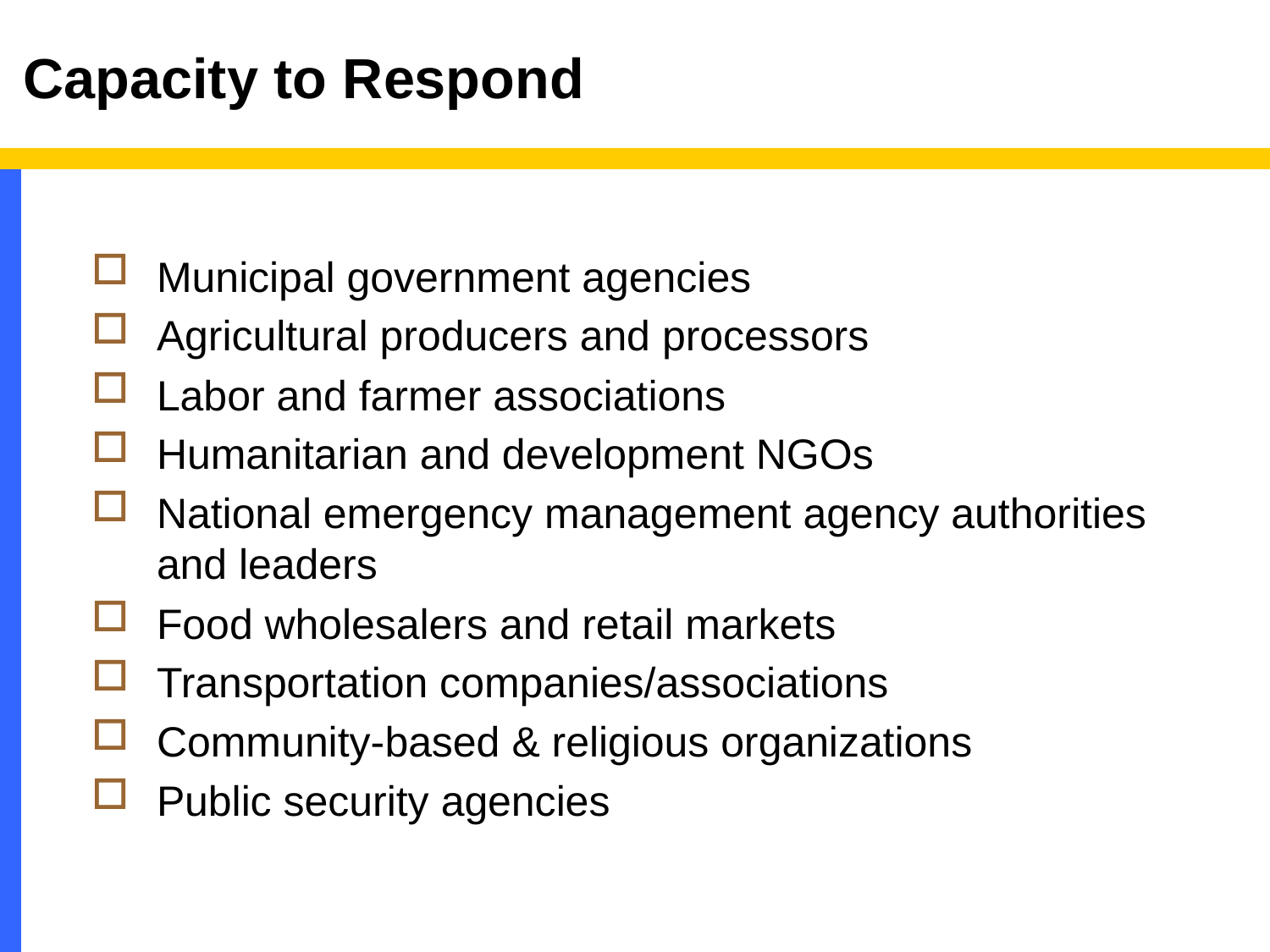

# Capacity to Respond
Municipal government agencies
Agricultural producers and processors
Labor and farmer associations
Humanitarian and development NGOs
National emergency management agency authorities and leaders
Food wholesalers and retail markets
Transportation companies/associations
Community-based & religious organizations
Public security agencies